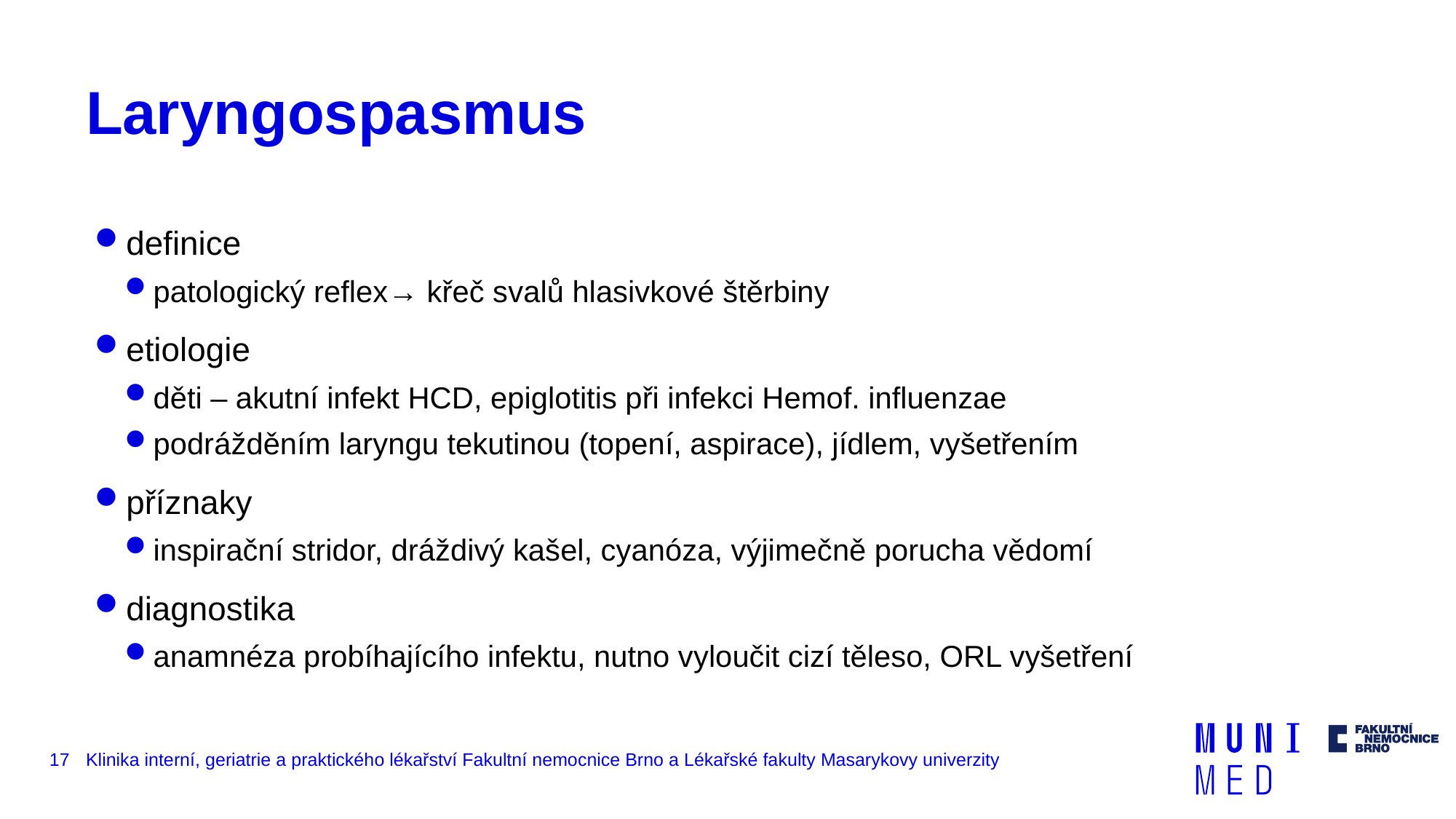

# Laryngospasmus
definice
patologický reflex→ křeč svalů hlasivkové štěrbiny
etiologie
děti – akutní infekt HCD, epiglotitis při infekci Hemof. influenzae
podrážděním laryngu tekutinou (topení, aspirace), jídlem, vyšetřením
příznaky
inspirační stridor, dráždivý kašel, cyanóza, výjimečně porucha vědomí
diagnostika
anamnéza probíhajícího infektu, nutno vyloučit cizí těleso, ORL vyšetření

17
Klinika interní, geriatrie a praktického lékařství Fakultní nemocnice Brno a Lékařské fakulty Masarykovy univerzity